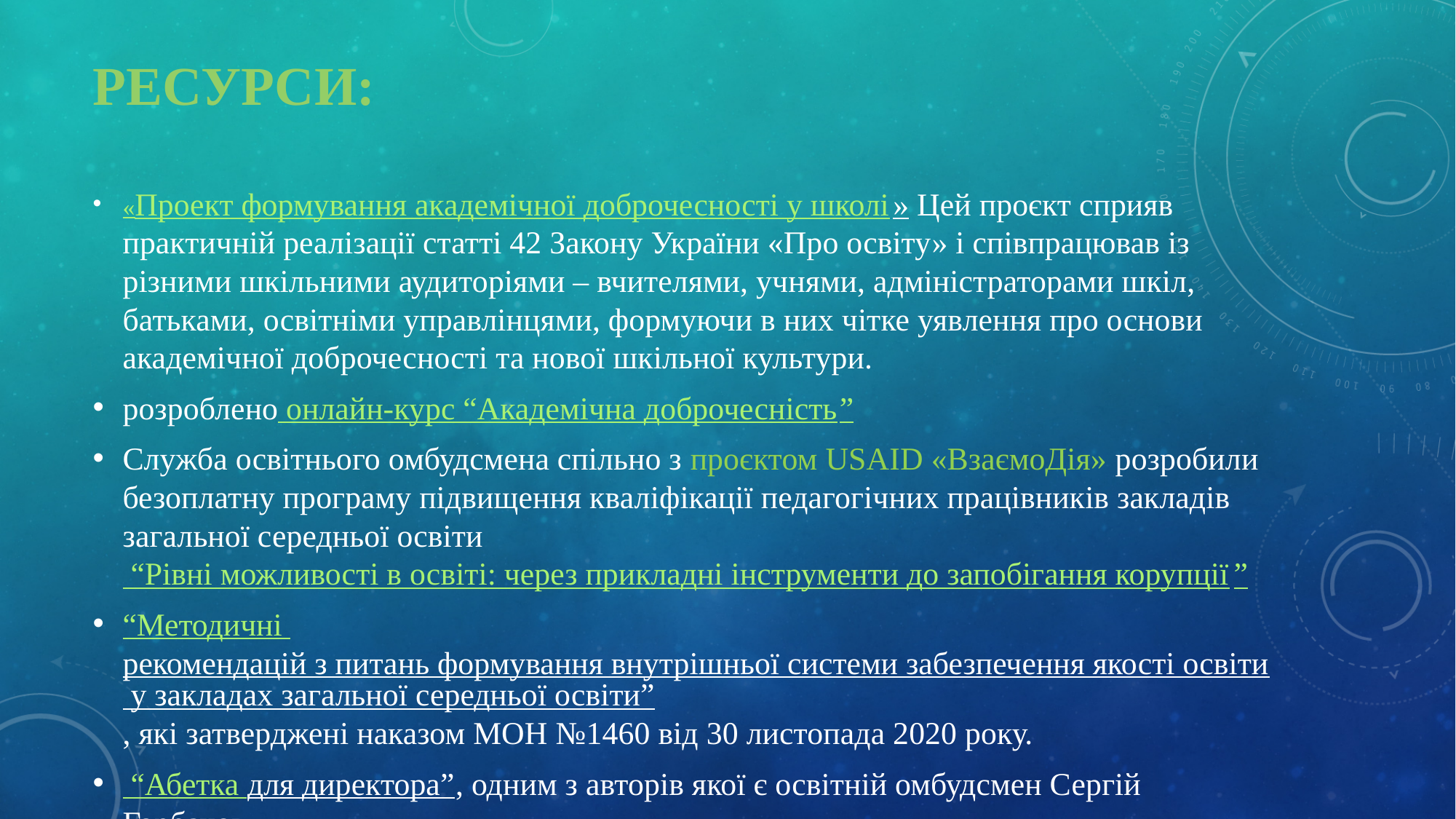

# Ресурси:
«Проект формування академічної доброчесності у школі» Цей проєкт сприяв практичній реалізації статті 42 Закону України «Про освіту» і співпрацював із різними шкільними аудиторіями – вчителями, учнями, адміністраторами шкіл, батьками, освітніми управлінцями, формуючи в них чітке уявлення про основи академічної доброчесності та нової шкільної культури.
розроблено онлайн-курс “Академічна доброчесність”
Служба освітнього омбудсмена спільно з проєктом USAID «ВзаємоДія» розробили безоплатну програму підвищення кваліфікації педагогічних працівників закладів загальної середньої освіти “Рівні можливості в освіті: через прикладні інструменти до запобігання корупції”
“Методичні рекомендацій з питань формування внутрішньої системи забезпечення якості освіти у закладах загальної середньої освіти”, які затверджені наказом МОН №1460 від 30 листопада 2020 року.
 “Абетка для директора”, одним з авторів якої є освітній омбудсмен Сергій Горбачов.
Онлайн-курс на EdEra «Академічна доброчесність для вчителів»